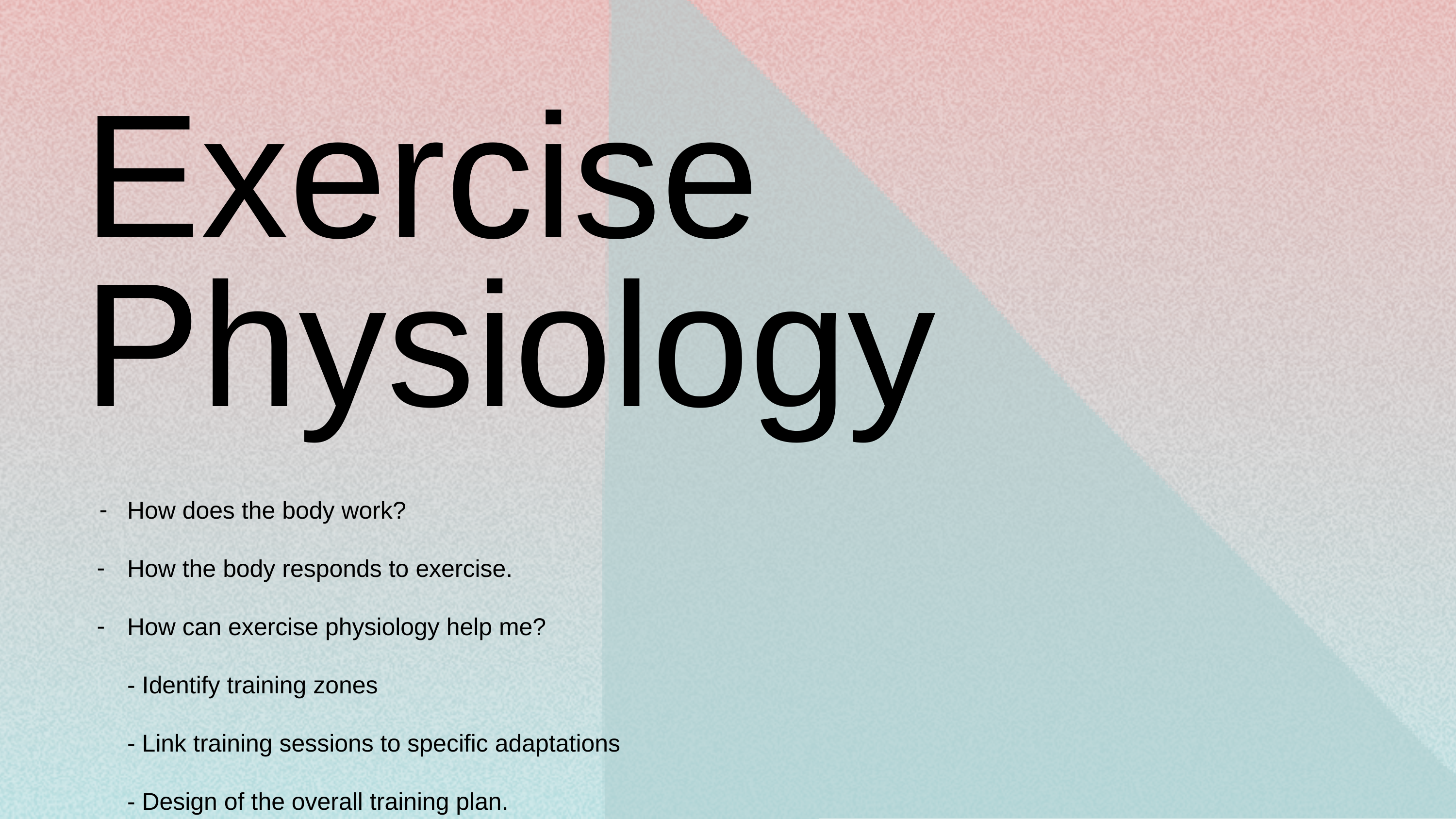

Exercise Physiology
How does the body work?
How the body responds to exercise.
How can exercise physiology help me?
- Identify training zones
- Link training sessions to specific adaptations
- Design of the overall training plan.